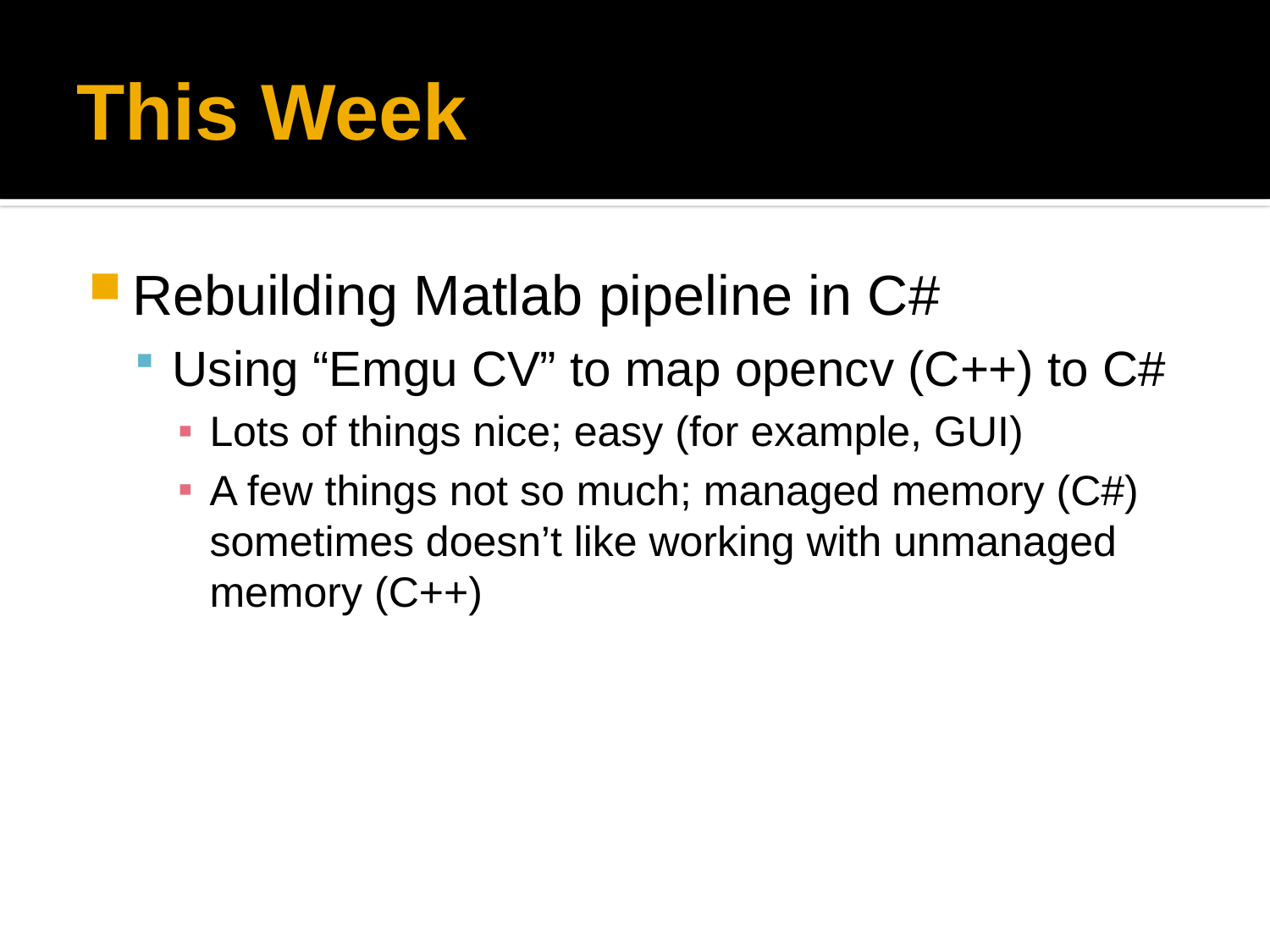

# This Week
Rebuilding Matlab pipeline in C#
Using “Emgu CV” to map opencv (C++) to C#
Lots of things nice; easy (for example, GUI)
A few things not so much; managed memory (C#) sometimes doesn’t like working with unmanaged memory (C++)